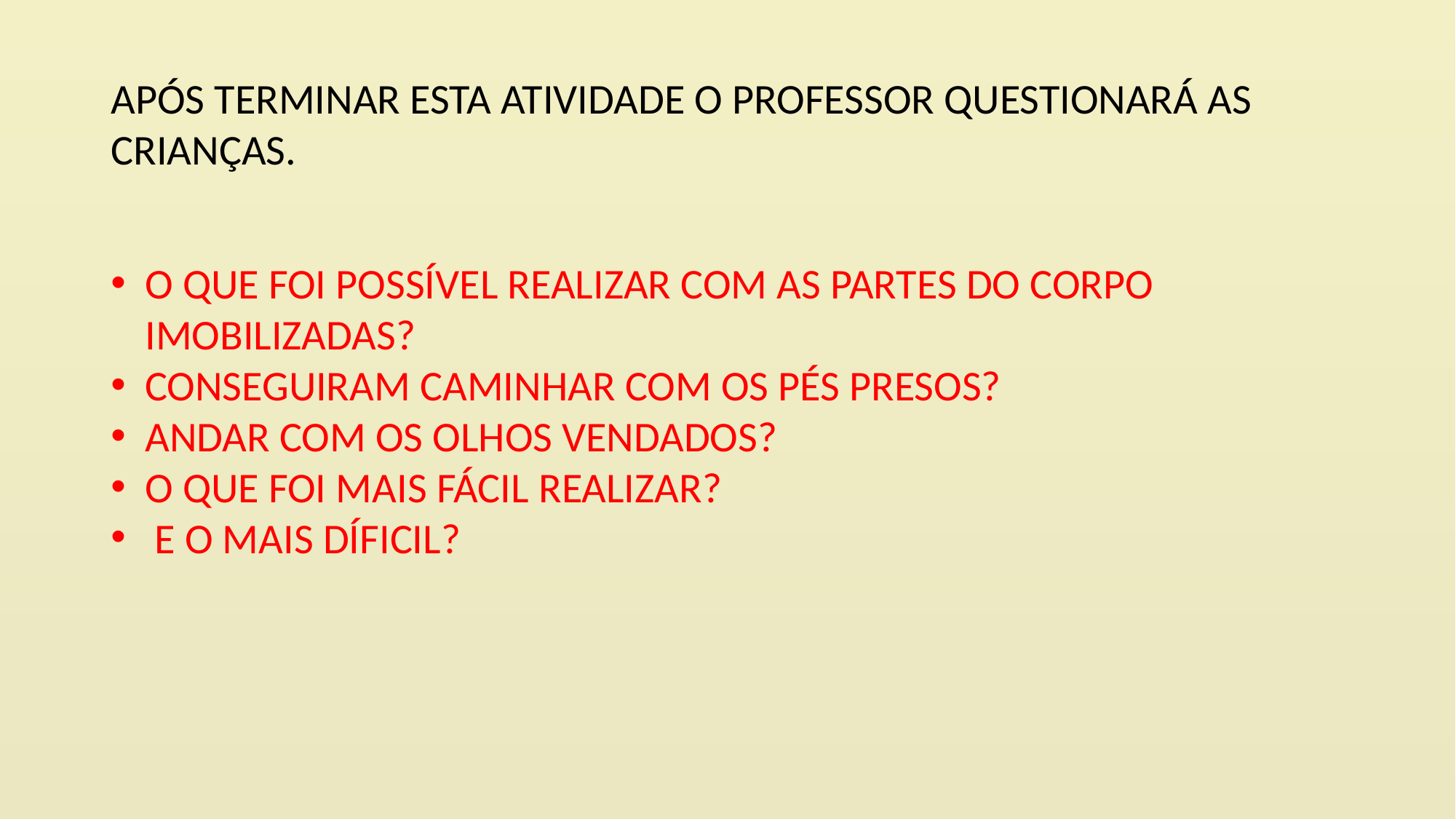

# APÓS TERMINAR ESTA ATIVIDADE O PROFESSOR QUESTIONARÁ AS CRIANÇAS.

O QUE FOI POSSÍVEL REALIZAR COM AS PARTES DO CORPO IMOBILIZADAS?
CONSEGUIRAM CAMINHAR COM OS PÉS PRESOS?
ANDAR COM OS OLHOS VENDADOS?
O QUE FOI MAIS FÁCIL REALIZAR?
 E O MAIS DÍFICIL?